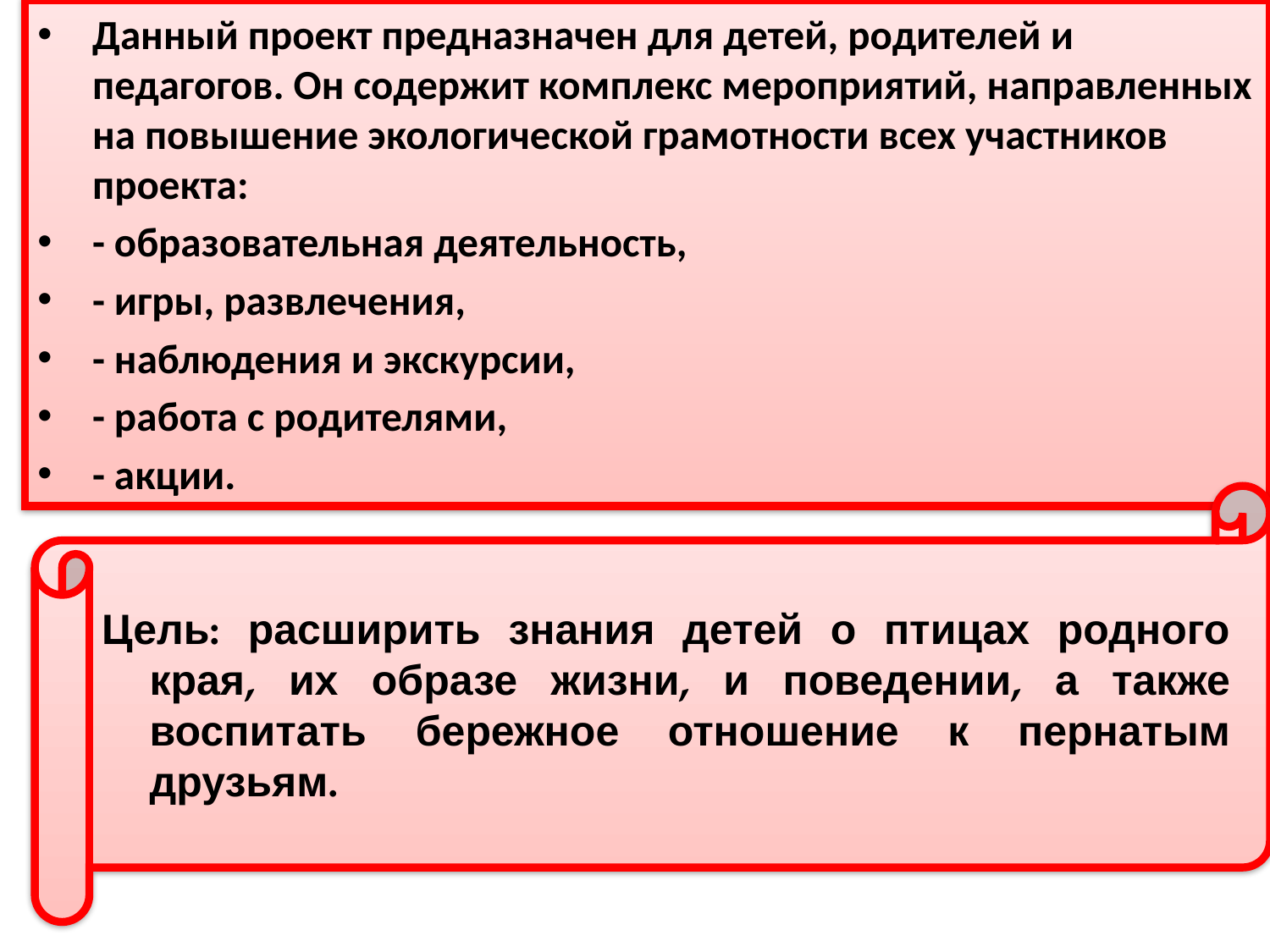

Данный проект предназначен для детей, родителей и педагогов. Он содержит комплекс мероприятий, направленных на повышение экологической грамотности всех участников проекта:
- образовательная деятельность,
- игры, развлечения,
- наблюдения и экскурсии,
- работа с родителями,
- акции.
Цель: расширить знания детей о птицах родного края, их образе жизни, и поведении, а также воспитать бережное отношение к пернатым друзьям.